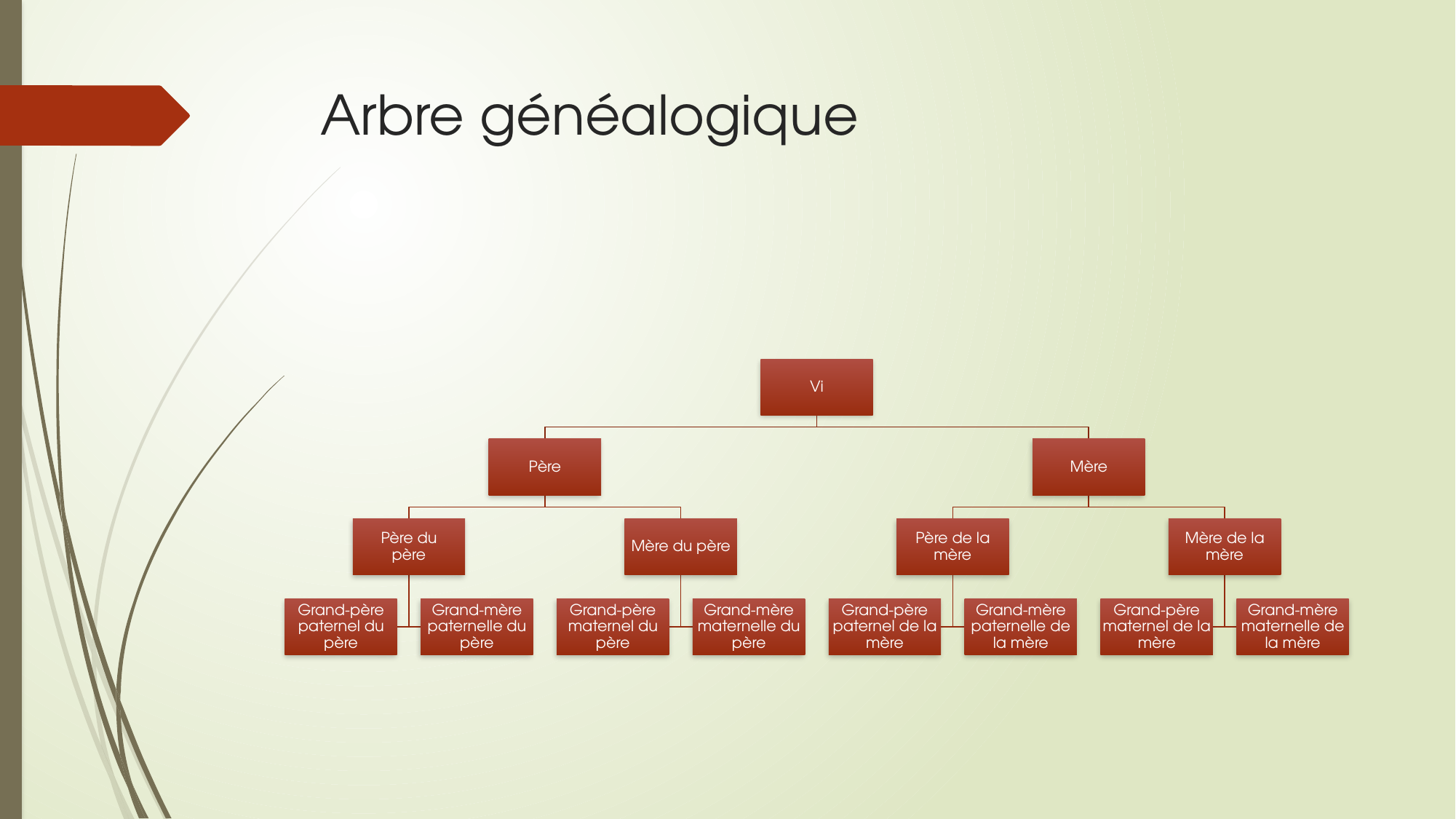

# Arbre généalogique
Vi
Père
Père du
père
Grand-père paternel du père
Grand-mère paternelle du père
Mère du père
Grand-père maternel du père
Grand-mère maternelle du père
Mère
Père de la mère
Grand-père paternel de la mère
Grand-mère paternelle de la mère
Mère de la mère
Grand-père maternel de la mère
Grand-mère maternelle de la mère